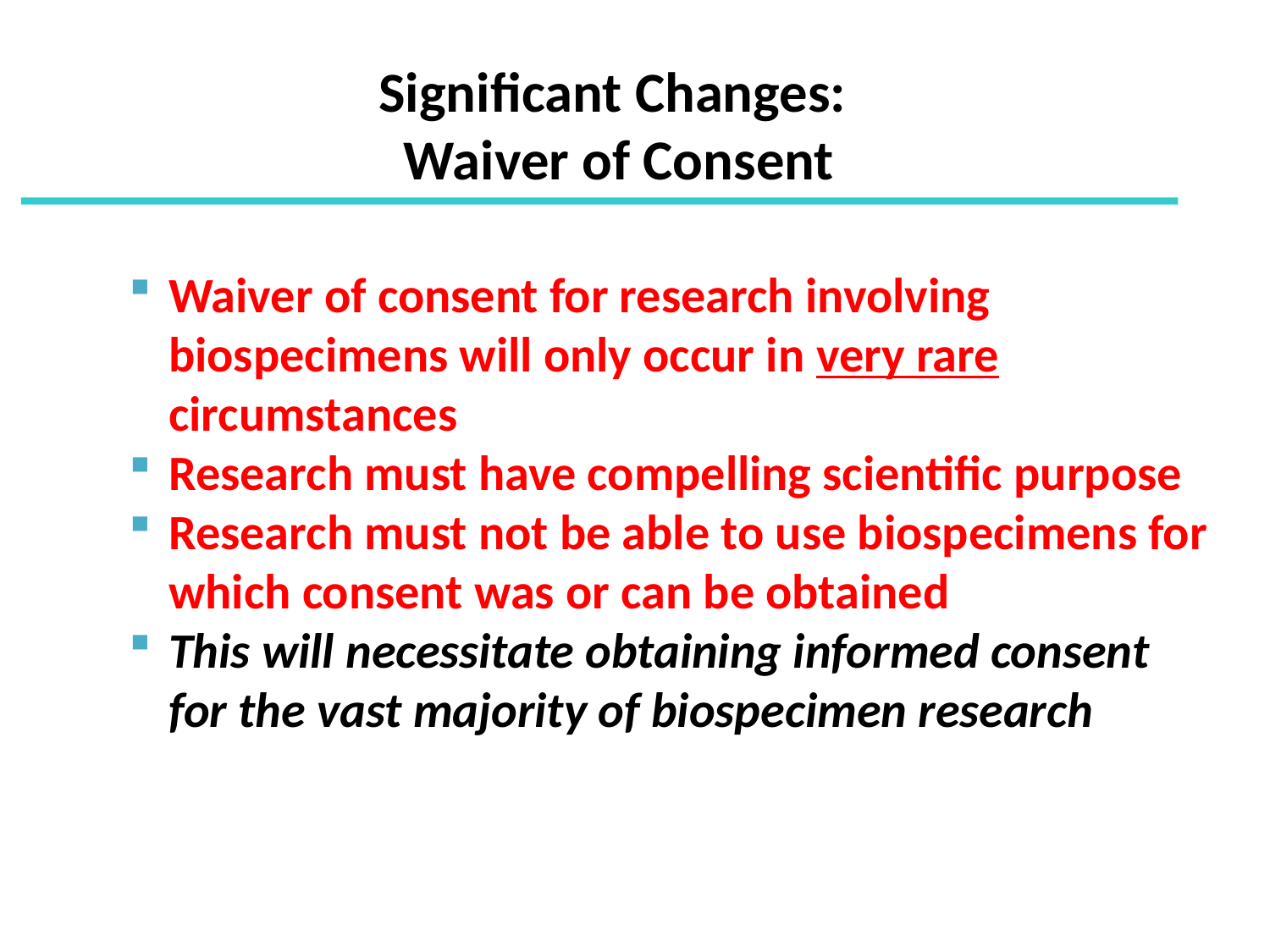

Significant Changes:
Waiver of Consent

Waiver of consent for research involving biospecimens will only occur in very rare circumstances
Research must have compelling scientific purpose
Research must not be able to use biospecimens for which consent was or can be obtained
This will necessitate obtaining informed consent for the vast majority of biospecimen research